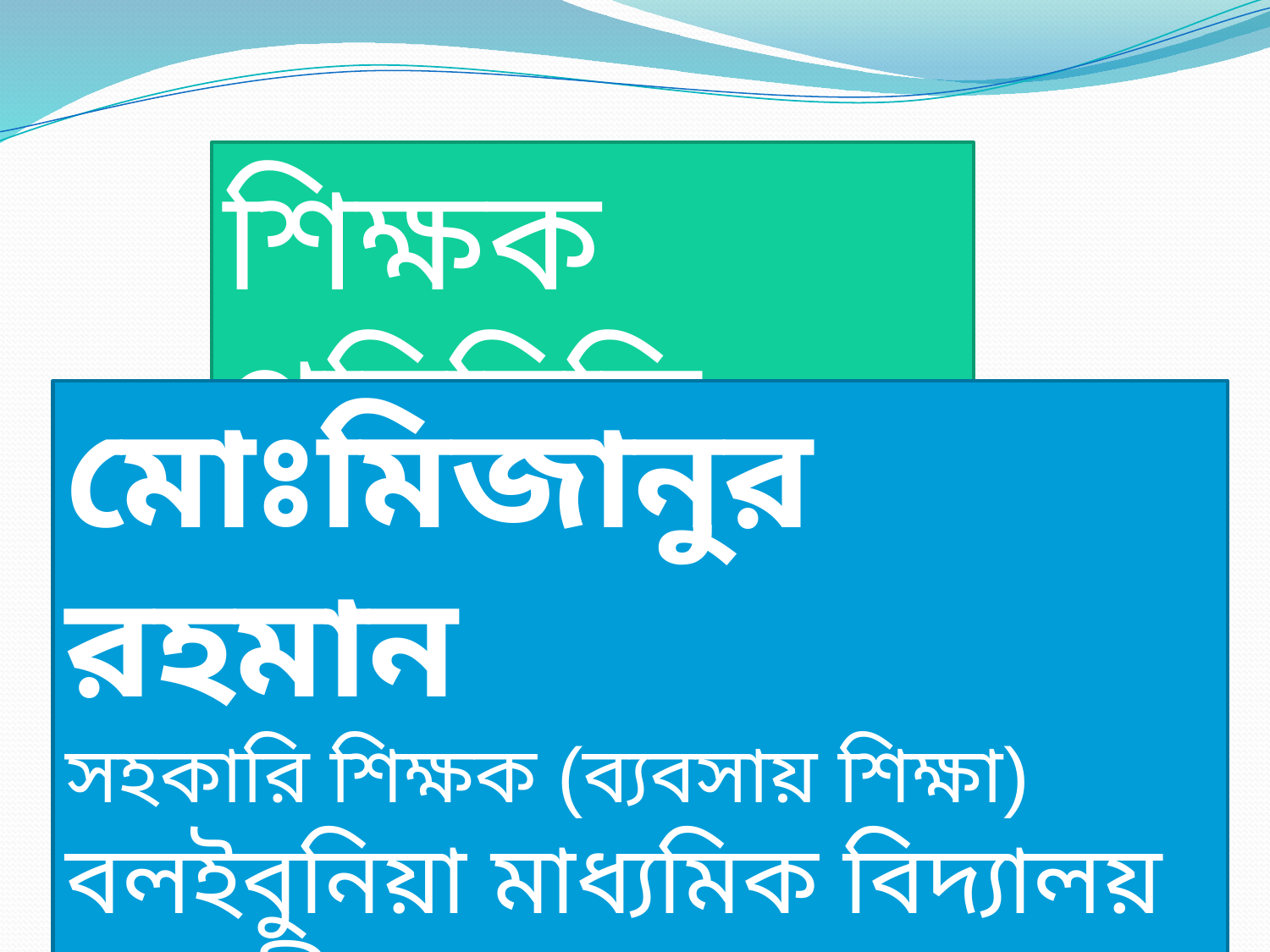

শিক্ষক  পরিচিতি

মোঃমিজানুর রহমান
সহকারি শিক্ষক (ব্যবসায় শিক্ষা)
বলইবুনিয়া মাধ্যমিক বিদ্যালয়
বেতাগী,বরগুনা।